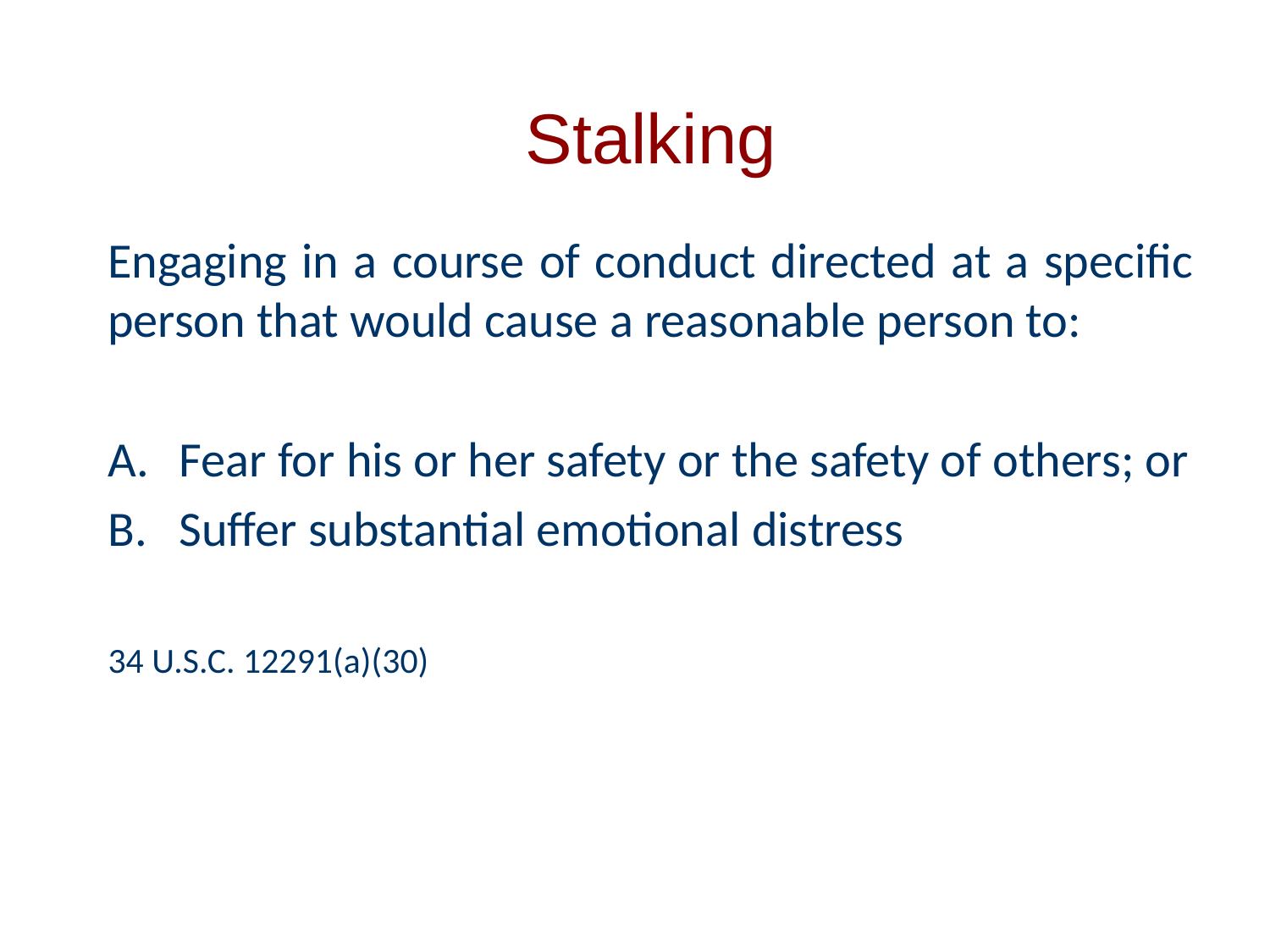

# Stalking
Engaging in a course of conduct directed at a specific person that would cause a reasonable person to:

Fear for his or her safety or the safety of others; or
Suffer substantial emotional distress

34 U.S.C. 12291(a)(30)